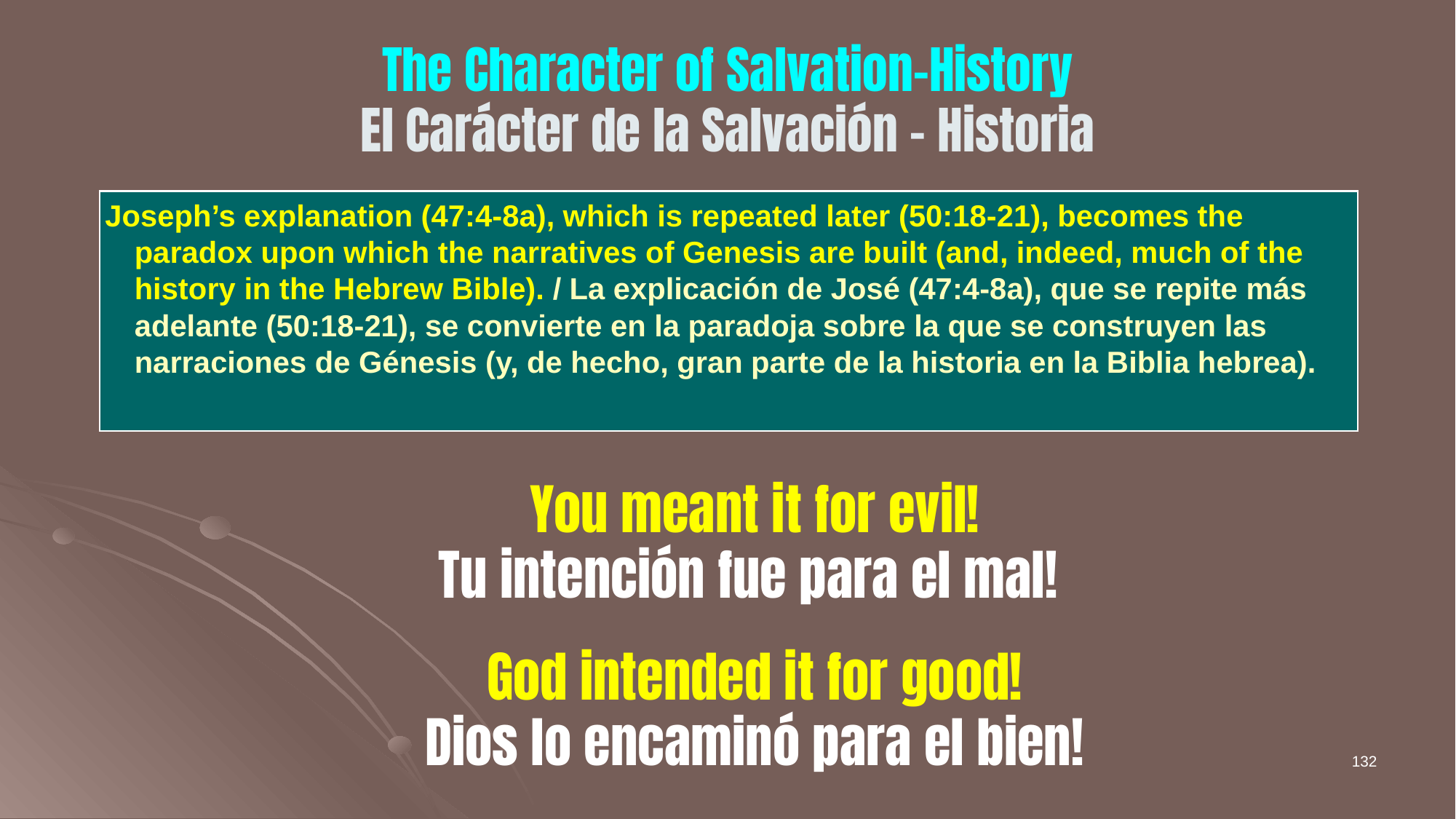

# The Character of Salvation-History
El Carácter de la Salvación - Historia
Joseph’s explanation (47:4-8a), which is repeated later (50:18-21), becomes the paradox upon which the narratives of Genesis are built (and, indeed, much of the history in the Hebrew Bible). / La explicación de José (47:4-8a), que se repite más adelante (50:18-21), se convierte en la paradoja sobre la que se construyen las narraciones de Génesis (y, de hecho, gran parte de la historia en la Biblia hebrea).
You meant it for evil!
Tu intención fue para el mal!

God intended it for good!
Dios lo encaminó para el bien!
132